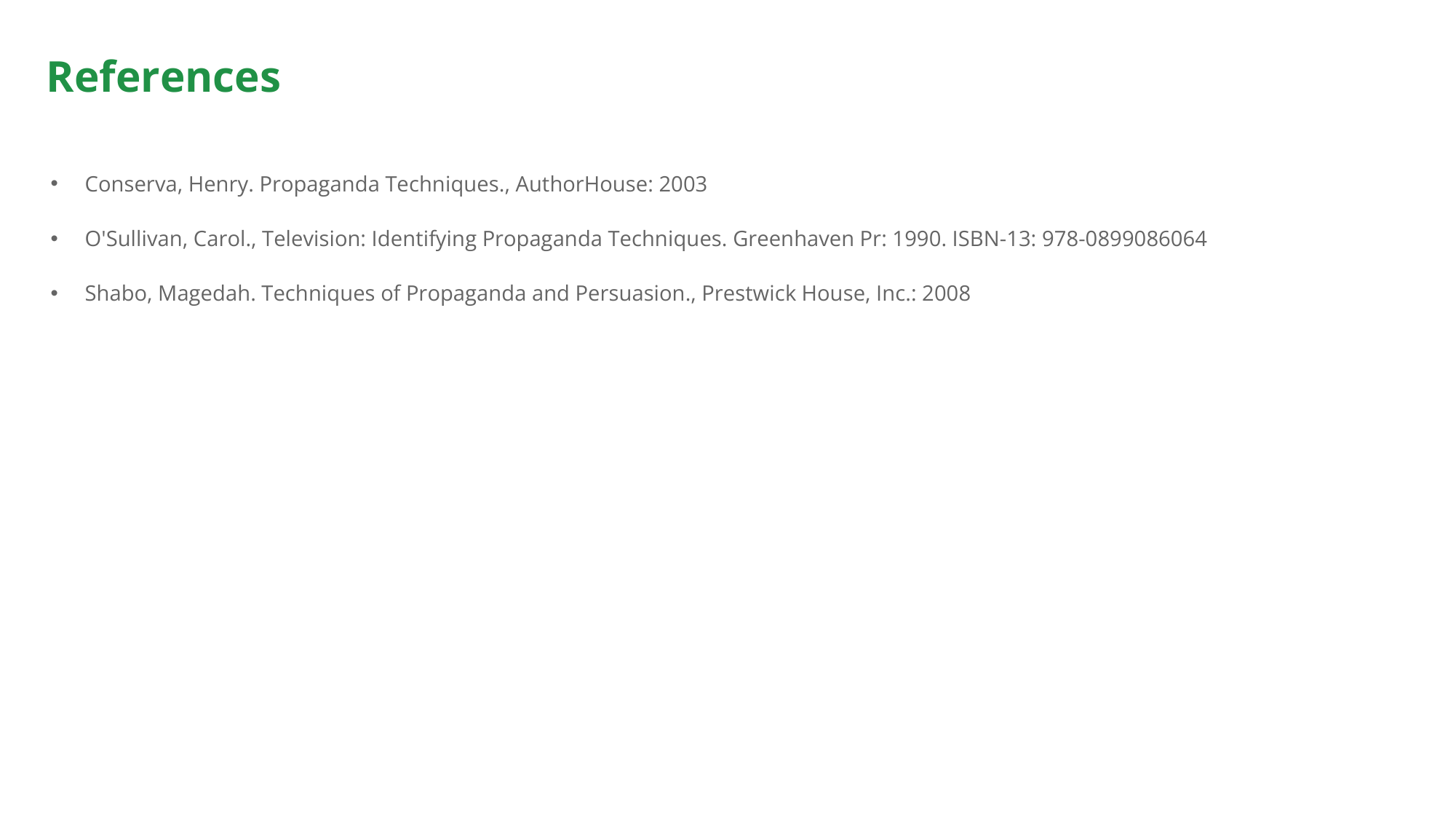

# References
Conserva, Henry. Propaganda Techniques., AuthorHouse: 2003
O'Sullivan, Carol., Television: Identifying Propaganda Techniques. Greenhaven Pr: 1990. ISBN-13: 978-0899086064
Shabo, Magedah. Techniques of Propaganda and Persuasion., Prestwick House, Inc.: 2008